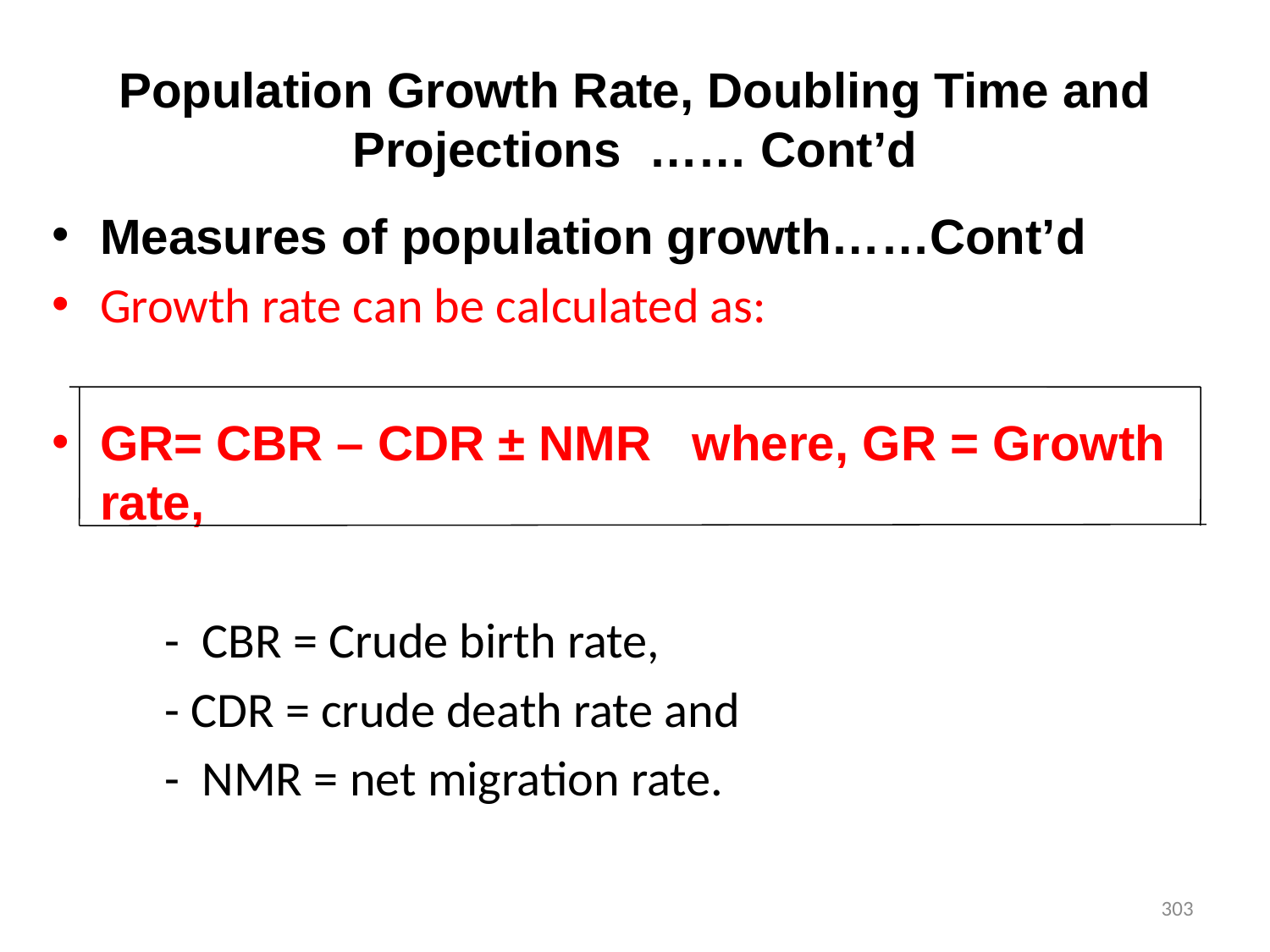

# Population Growth Rate, Doubling Time and Projections  …… Cont’d
Measures of population growth……Cont’d
Growth rate can be calculated as:

GR= CBR – CDR ± NMR   where, GR = Growth rate,

          -  CBR = Crude birth rate,
          - CDR = crude death rate and
          -  NMR = net migration rate.
303